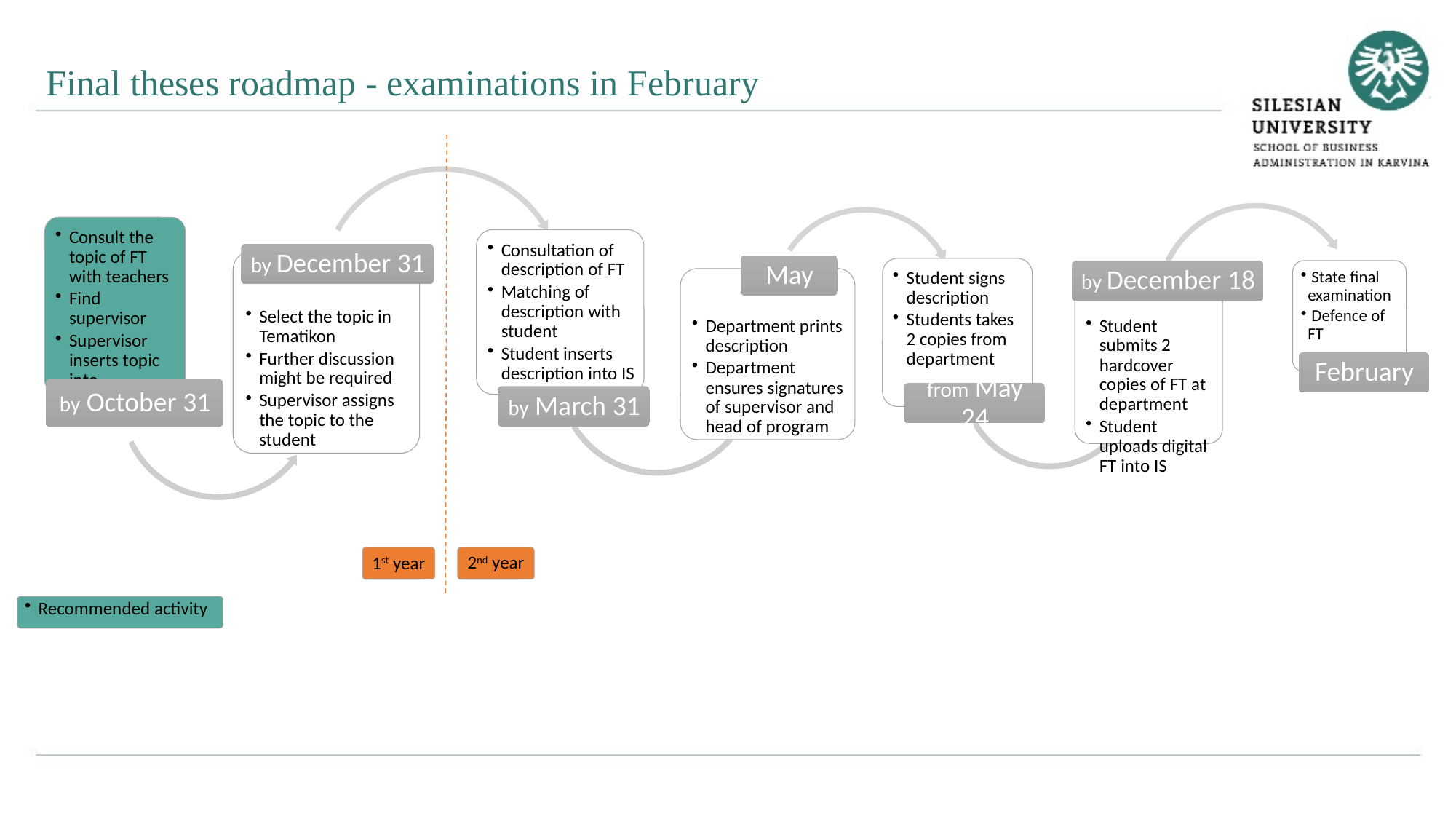

Final theses roadmap - examinations in February
Consult the topic of FT with teachers
Find supervisor
Supervisor inserts topic into Tematikon
by October 31
Select the topic in Tematikon
Further discussion might be required
Supervisor assigns the topic to the student
by December 31
Consultation of description of FT
Matching of description with student
Student inserts description into IS
by March 31
Department prints description
Department ensures signatures of supervisor and head of program
May
Student signs description
Students takes 2 copies from department
from May 24
Student submits 2 hardcover copies of FT at department
Student uploads digital FT into IS
by December 18
 State final examination
 Defence of FT
February

1st year

2nd year

Recommended activity